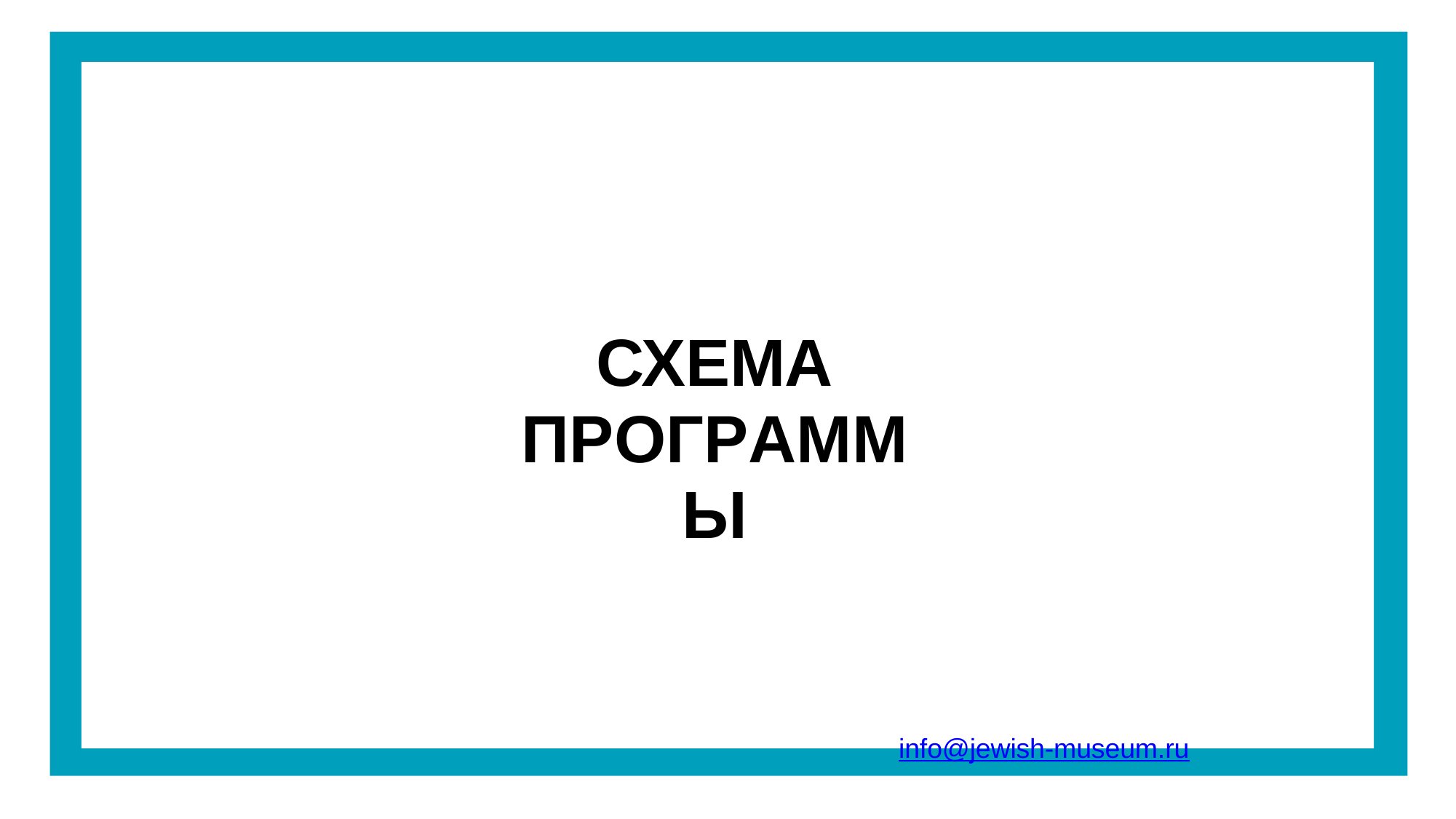

Ул. Образцова, 11, стр. 1А, Москва  Тел./факс: +7 495 645-05-50
info@jewish-museum.ru

СХЕМА
ПРОГРАММЫ